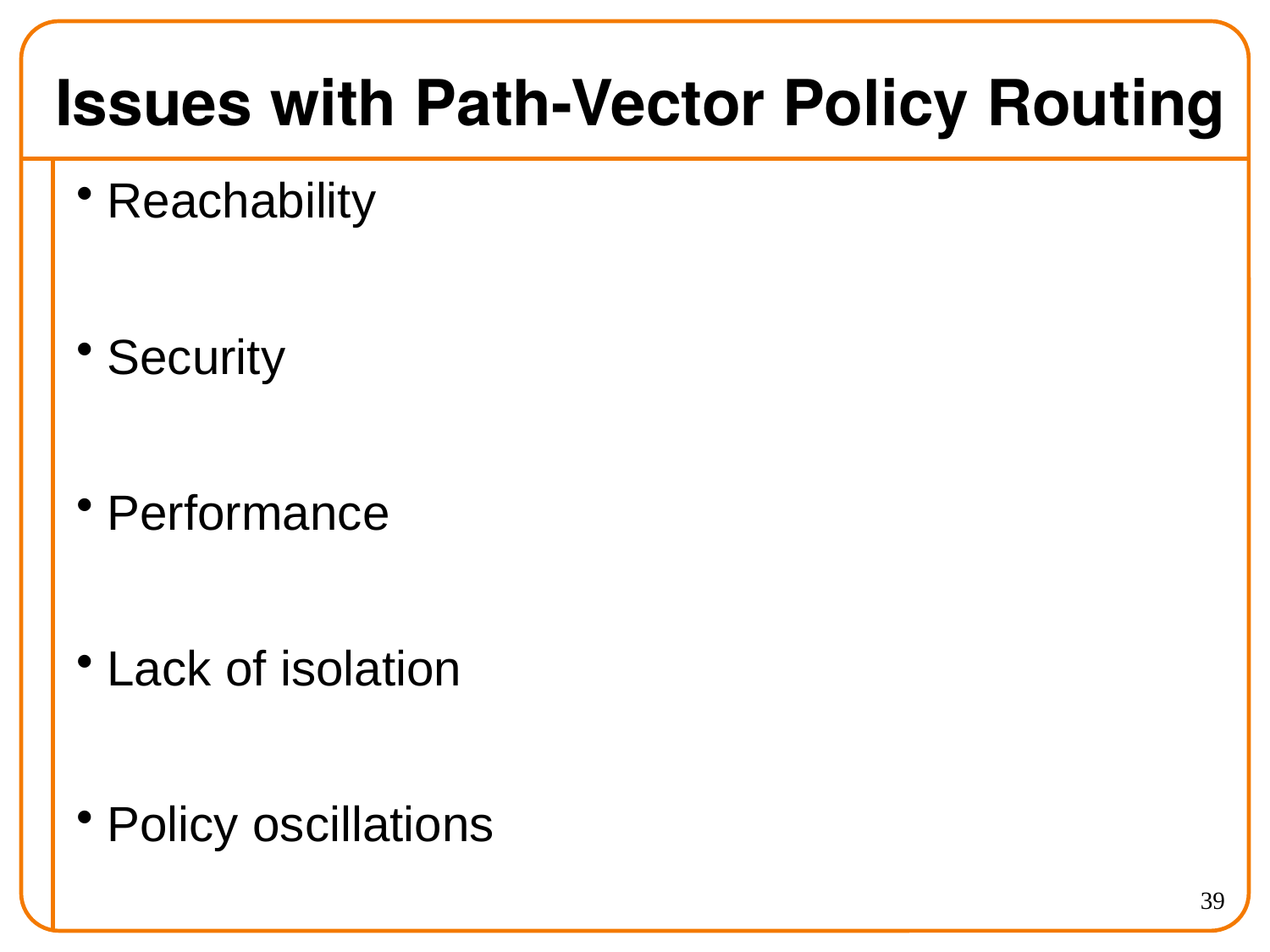

# Issues with Path-Vector Policy Routing
Reachability

Security

Performance

Lack of isolation

Policy oscillations
39